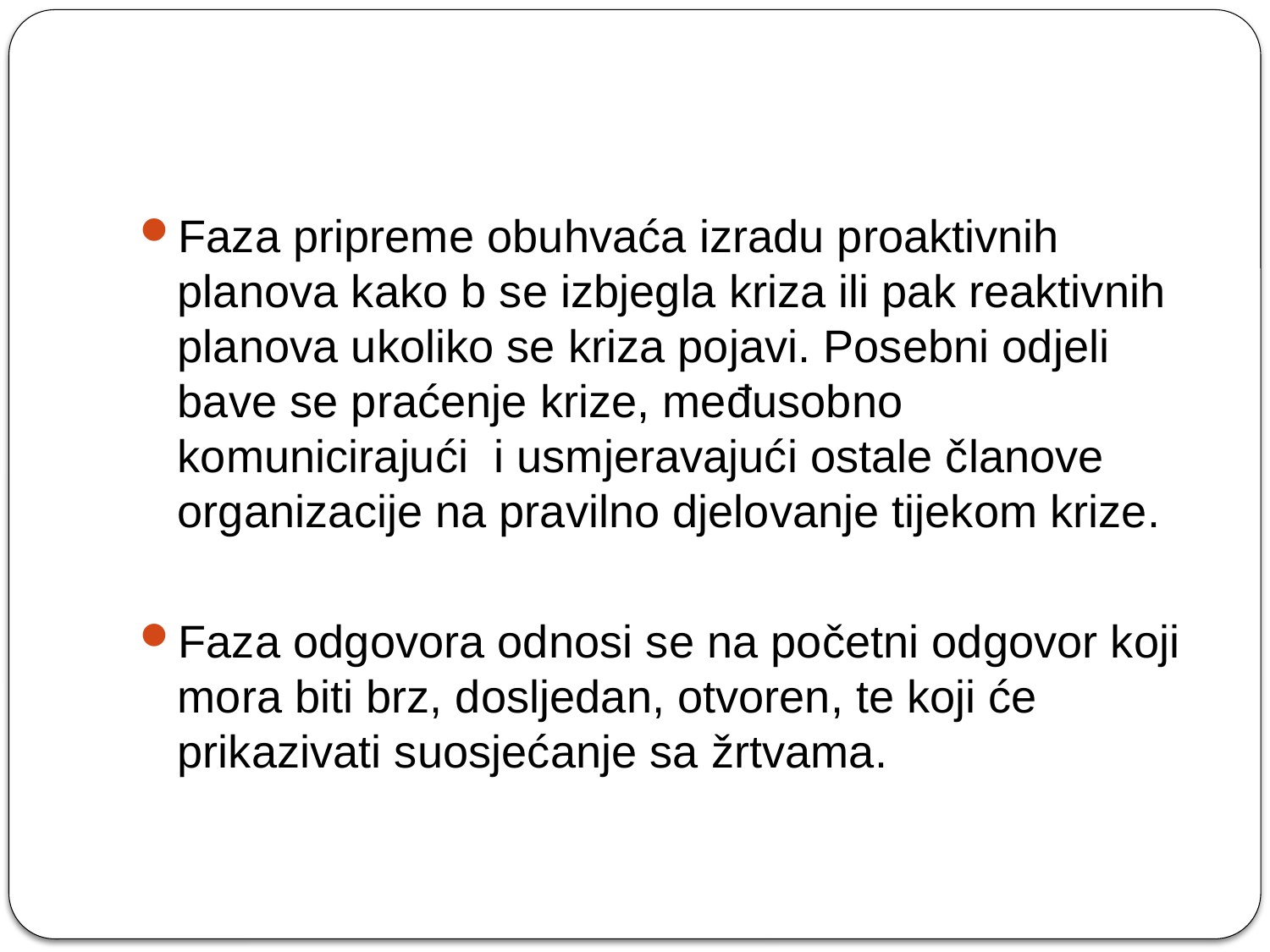

#
Faza pripreme obuhvaća izradu proaktivnih planova kako b se izbjegla kriza ili pak reaktivnih planova ukoliko se kriza pojavi. Posebni odjeli bave se praćenje krize, međusobno komunicirajući  i usmjeravajući ostale članove organizacije na pravilno djelovanje tijekom krize.

Faza odgovora odnosi se na početni odgovor koji mora biti brz, dosljedan, otvoren, te koji će prikazivati suosjećanje sa žrtvama.